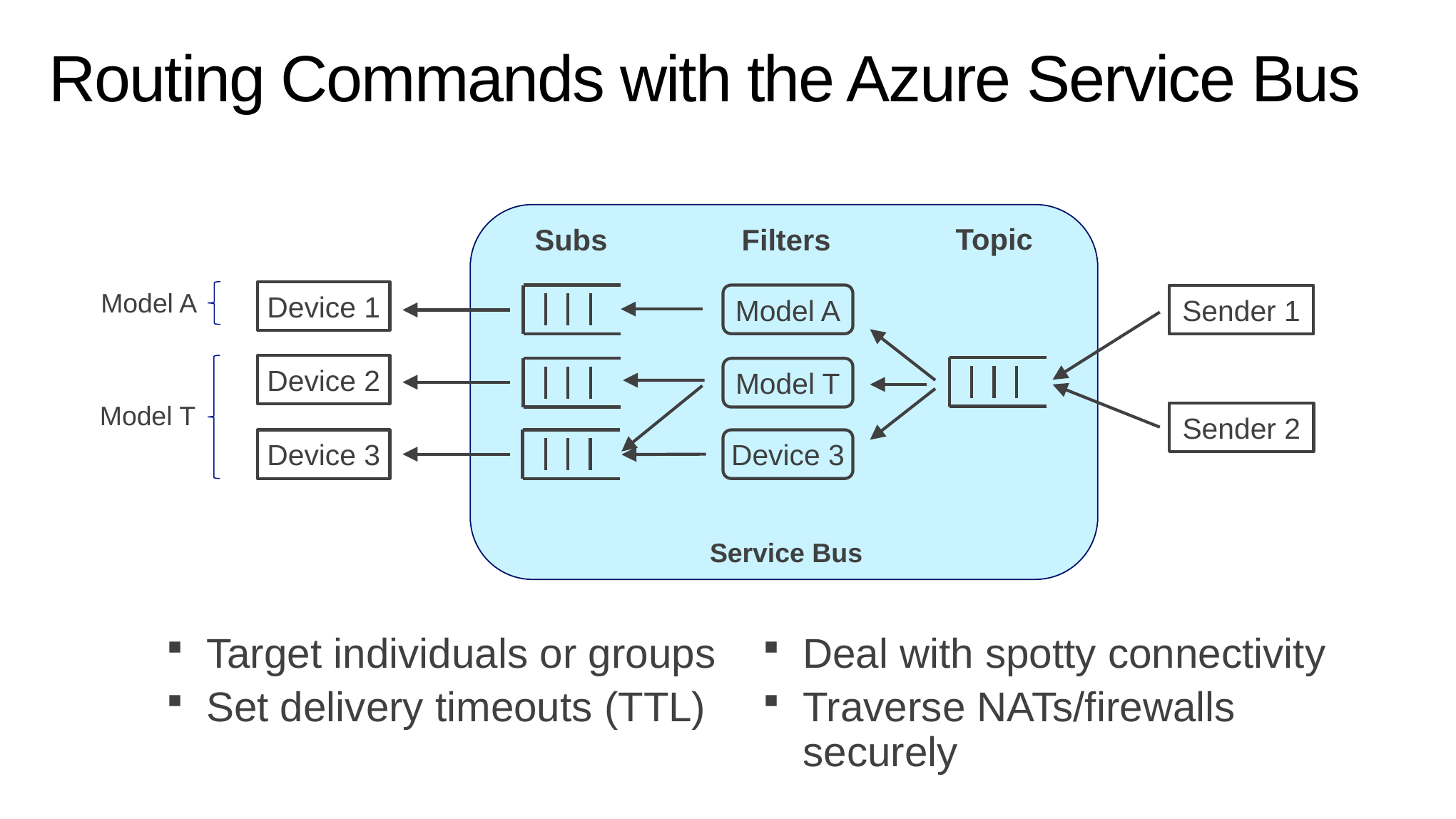

# Routing Commands with the Azure Service Bus

Topic
Subs
Filters
Model A

Device 1
Model A
Sender 1

Device 2
Model T
Model T
Sender 2
Device 3
Device 3
Service Bus
Target individuals or groups
Set delivery timeouts (TTL)

Deal with spotty connectivity
Traverse NATs/firewalls securely